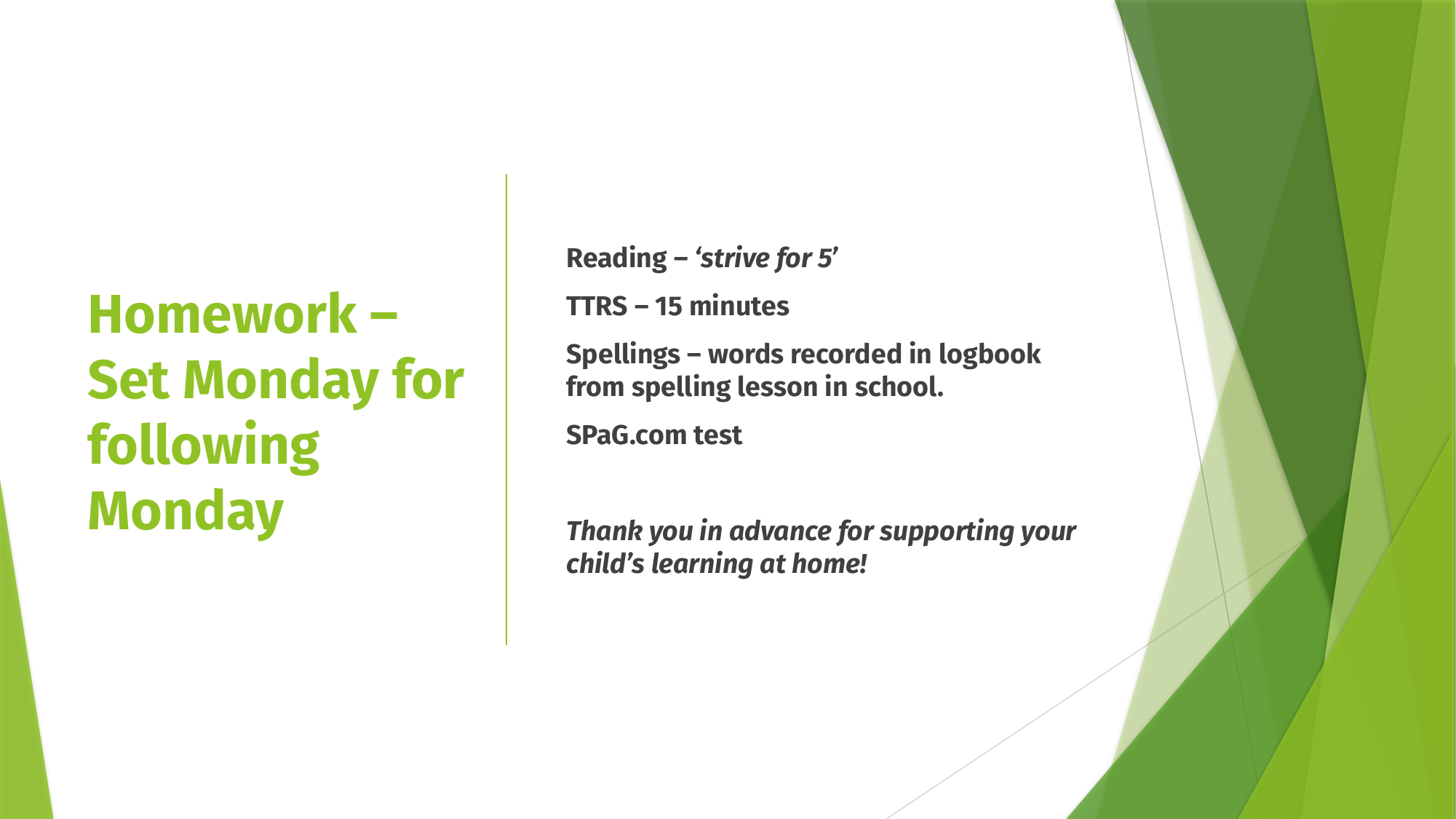

# Homework – Set Monday for following Monday
Reading – ‘strive for 5’
TTRS – 15 minutes
Spellings – words recorded in logbook from spelling lesson in school.
SPaG.com test

Thank you in advance for supporting your child’s learning at home!